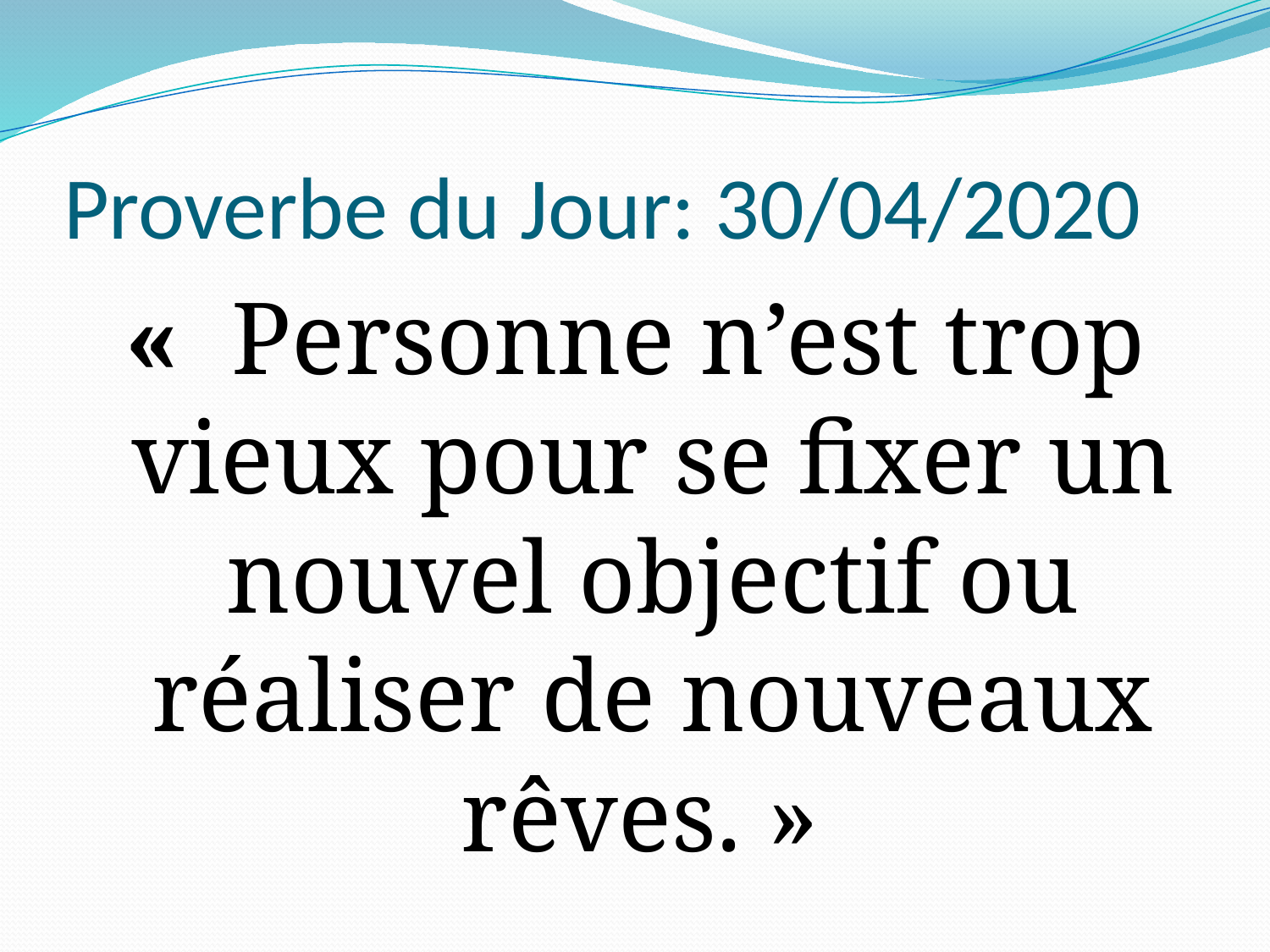

# Proverbe du Jour: 30/04/2020
«  Personne n’est trop vieux pour se fixer un nouvel objectif ou réaliser de nouveaux rêves. »